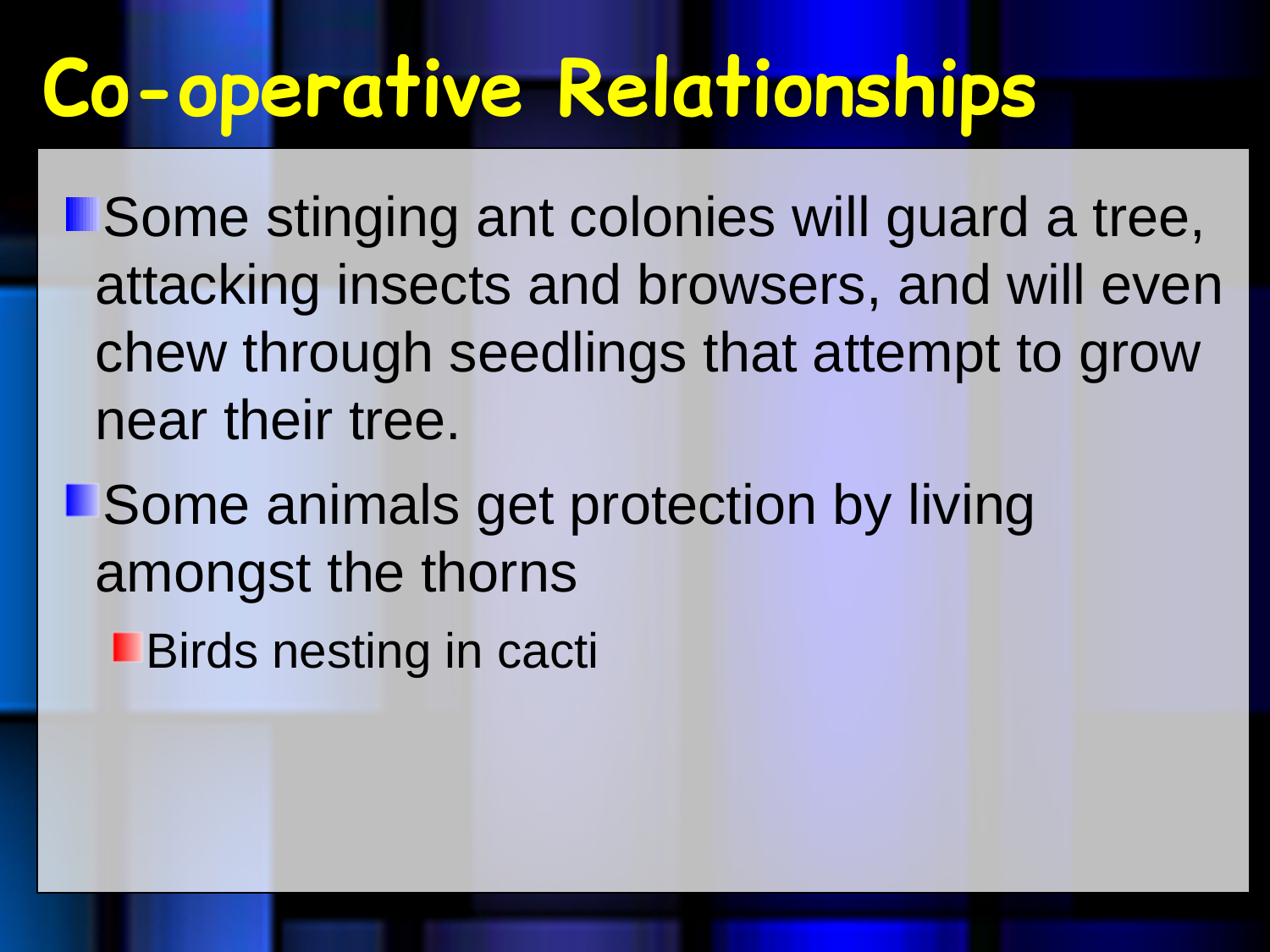

# Co-operative Relationships
Some stinging ant colonies will guard a tree, attacking insects and browsers, and will even chew through seedlings that attempt to grow near their tree.
Some animals get protection by living amongst the thorns
Birds nesting in cacti